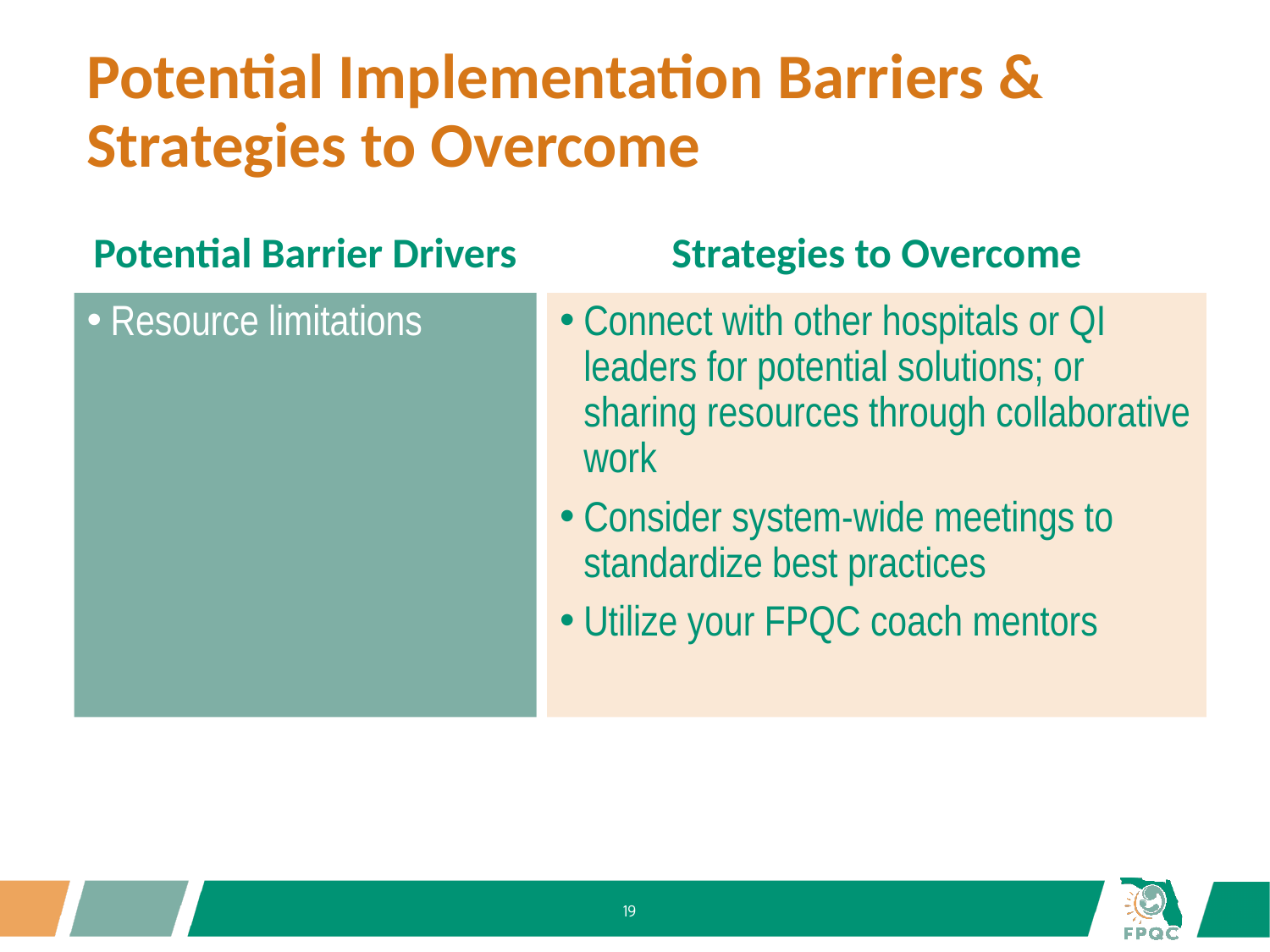

# Potential Implementation Barriers & Strategies to Overcome
Strategies to Overcome
Potential Barrier Drivers
Connect with other hospitals or QI leaders for potential solutions; or sharing resources through collaborative work
Consider system-wide meetings to standardize best practices
Utilize your FPQC coach mentors
Resource limitations
19